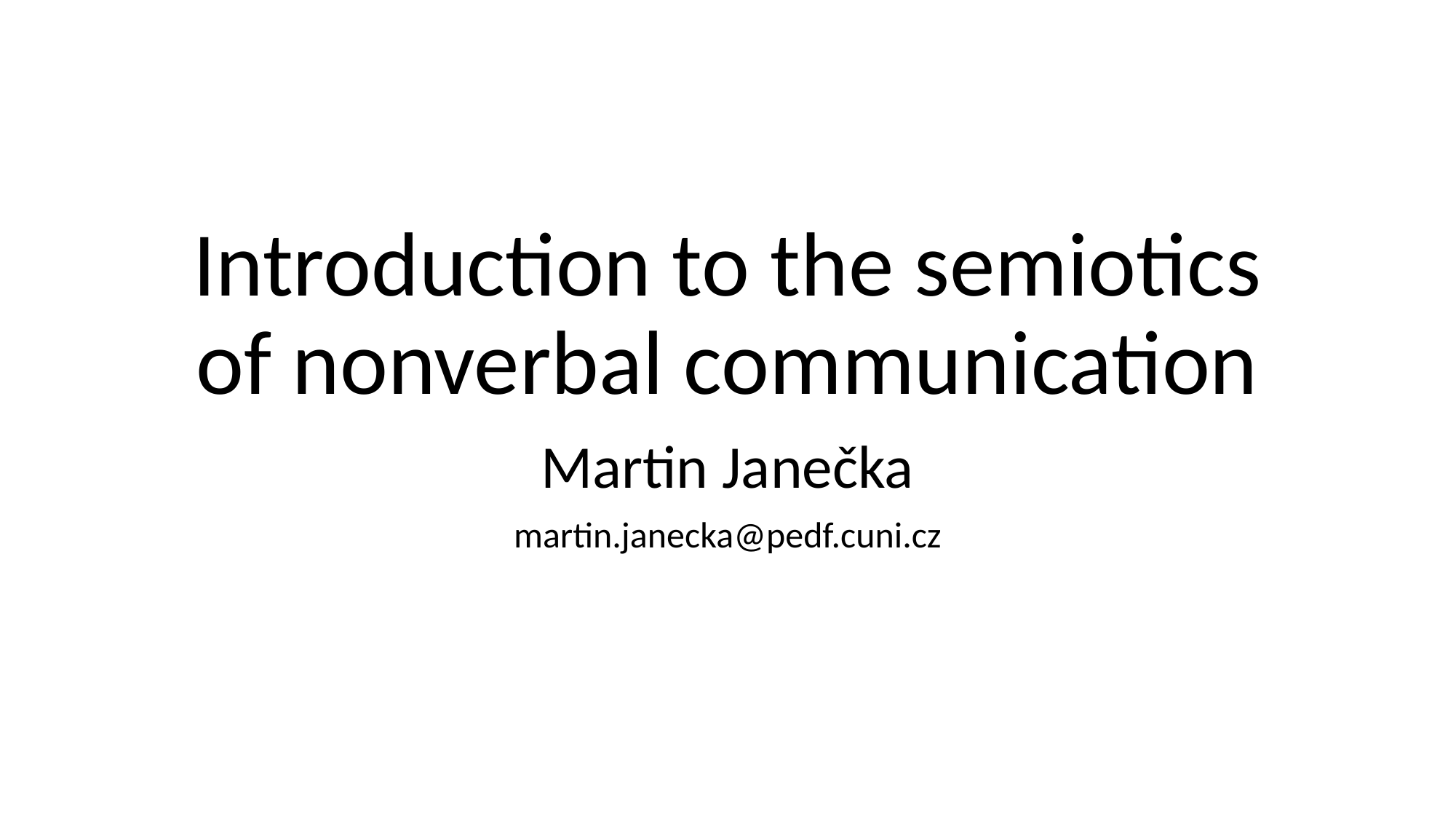

# Introduction to the semiotics of nonverbal communication
Martin Janečka
martin.janecka@pedf.cuni.cz